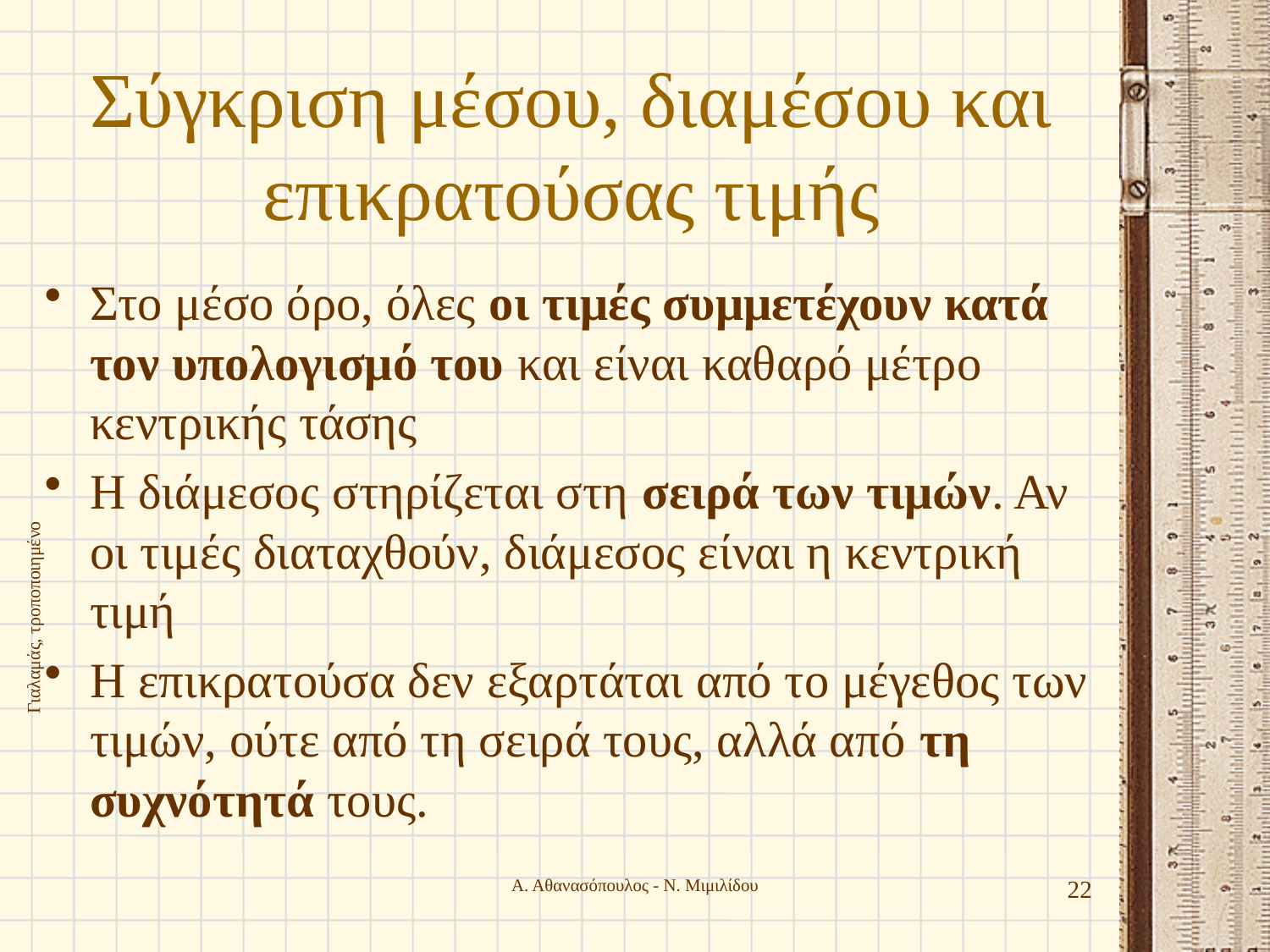

# Σύγκριση μέσου, διαμέσου και επικρατούσας τιμής
Στο μέσο όρο, όλες οι τιμές συμμετέχουν κατά τον υπολογισμό του και είναι καθαρό μέτρο κεντρικής τάσης
Η διάμεσος στηρίζεται στη σειρά των τιμών. Αν οι τιμές διαταχθούν, διάμεσος είναι η κεντρική τιμή
Η επικρατούσα δεν εξαρτάται από το μέγεθος των τιμών, ούτε από τη σειρά τους, αλλά από τη συχνότητά τους.

Γιαλαμάς, τροποποιημένο
Α. Αθανασόπουλος - Ν. Μιμιλίδου
22